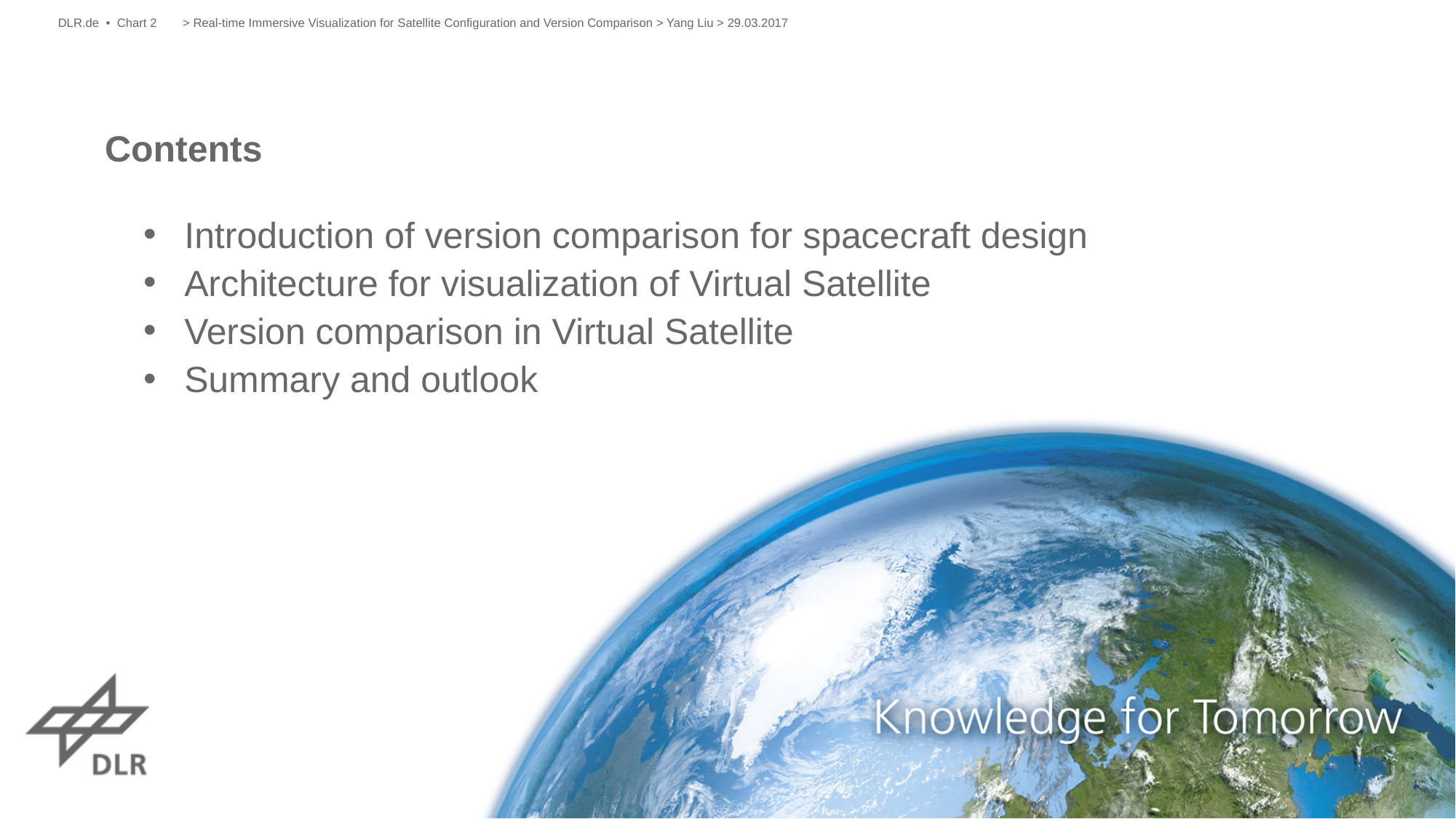

DLR.de  •  Chart 2
> Real-time Immersive Visualization for Satellite Configuration and Version Comparison > Yang Liu > 29.03.2017
# Contents
Introduction of version comparison for spacecraft design
Architecture for visualization of Virtual Satellite
Version comparison in Virtual Satellite
Summary and outlook